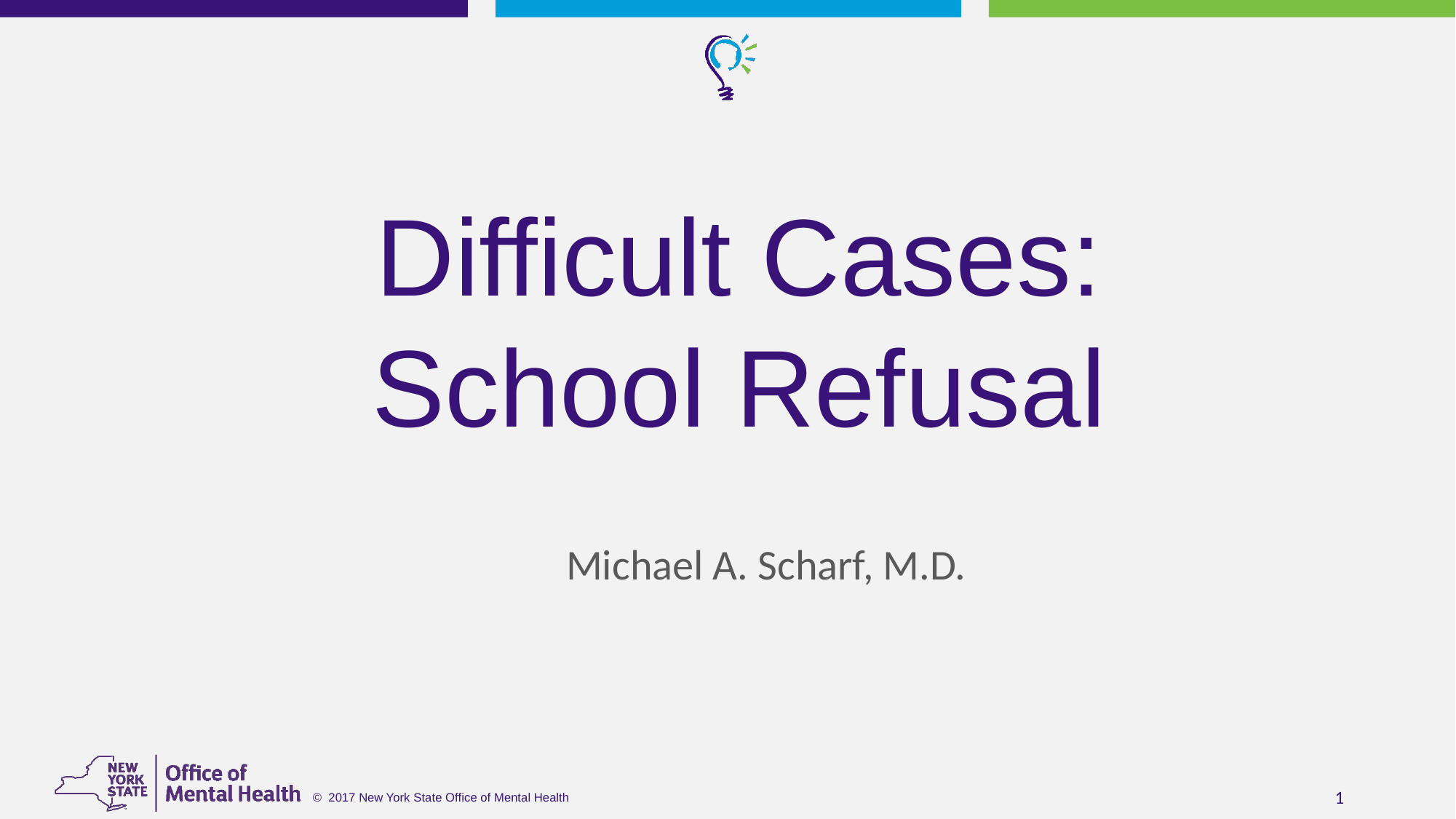

Difficult Cases:
School Refusal
Michael A. Scharf, M.D.